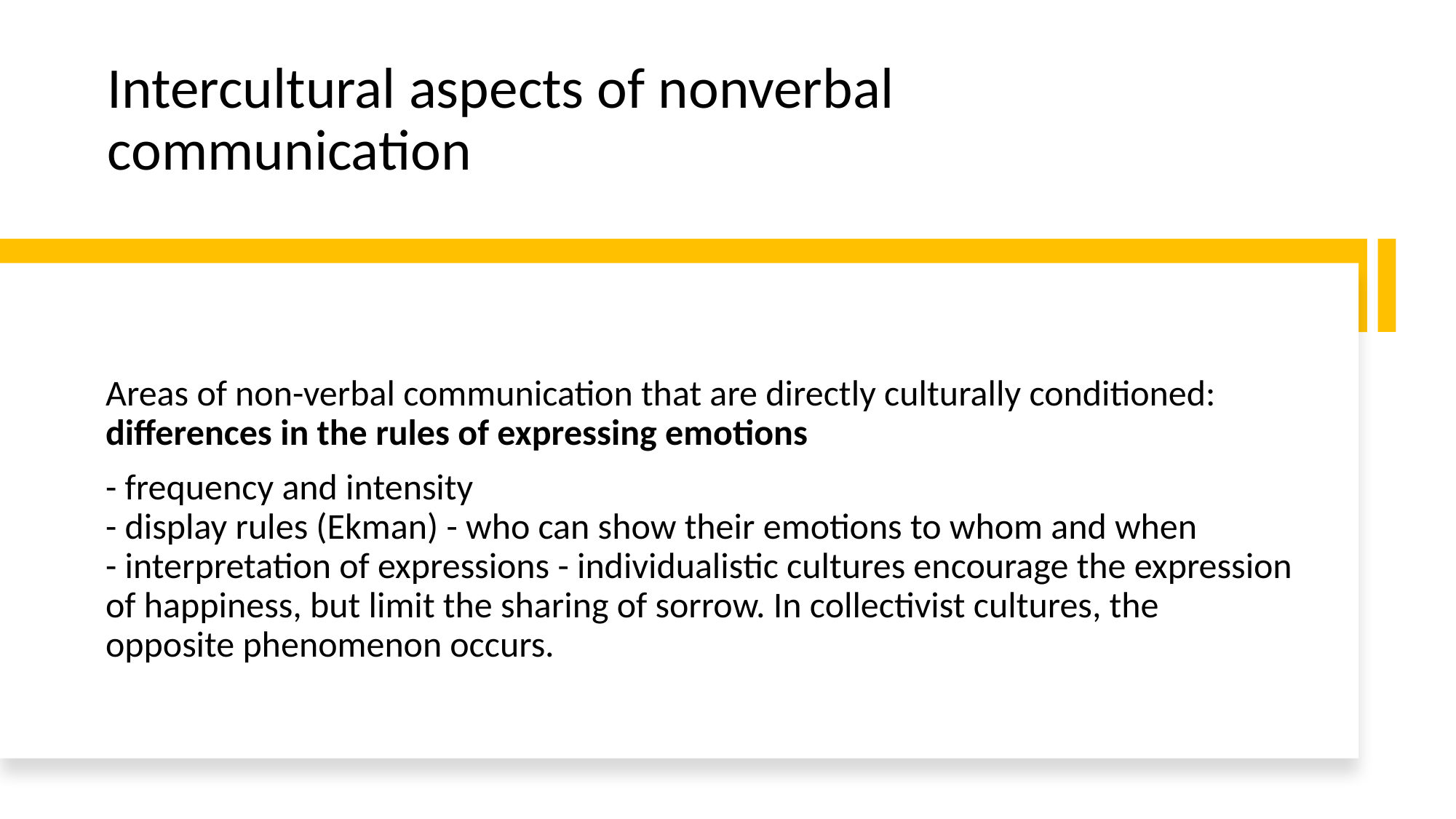

# Intercultural aspects of nonverbal communication

Areas of non-verbal communication that are directly culturally conditioned: differences in the rules of expressing emotions
- frequency and intensity
- display rules (Ekman) - who can show their emotions to whom and when
- interpretation of expressions - individualistic cultures encourage the expression of happiness, but limit the sharing of sorrow. In collectivist cultures, the opposite phenomenon occurs.